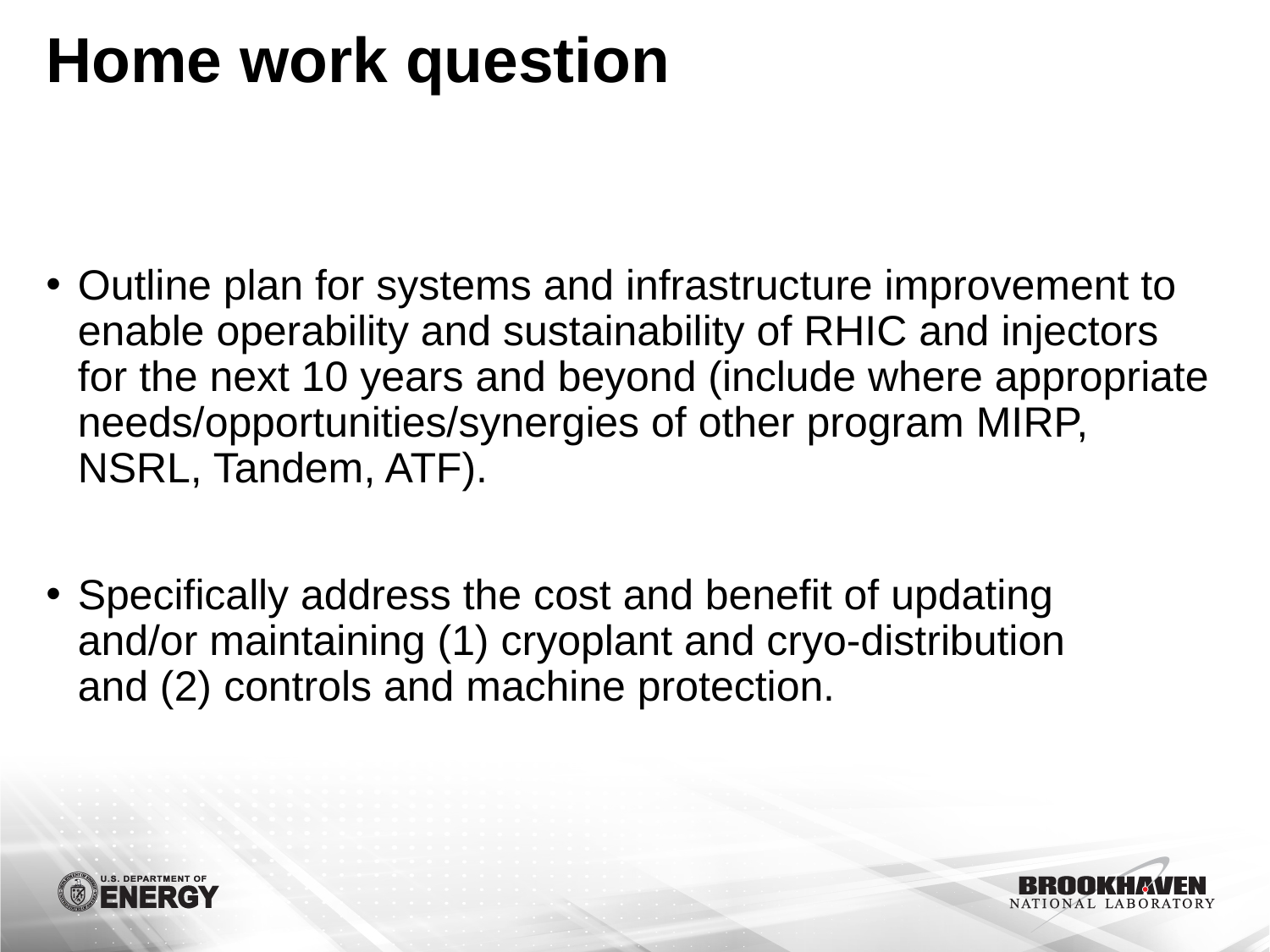

# Home work question

Outline plan for systems and infrastructure improvement to enable operability and sustainability of RHIC and injectors for the next 10 years and beyond (include where appropriate needs/opportunities/synergies of other program MIRP, NSRL, Tandem, ATF).

Specifically address the cost and benefit of updating
and/or maintaining (1) cryoplant and cryo-distribution
and (2) controls and machine protection.